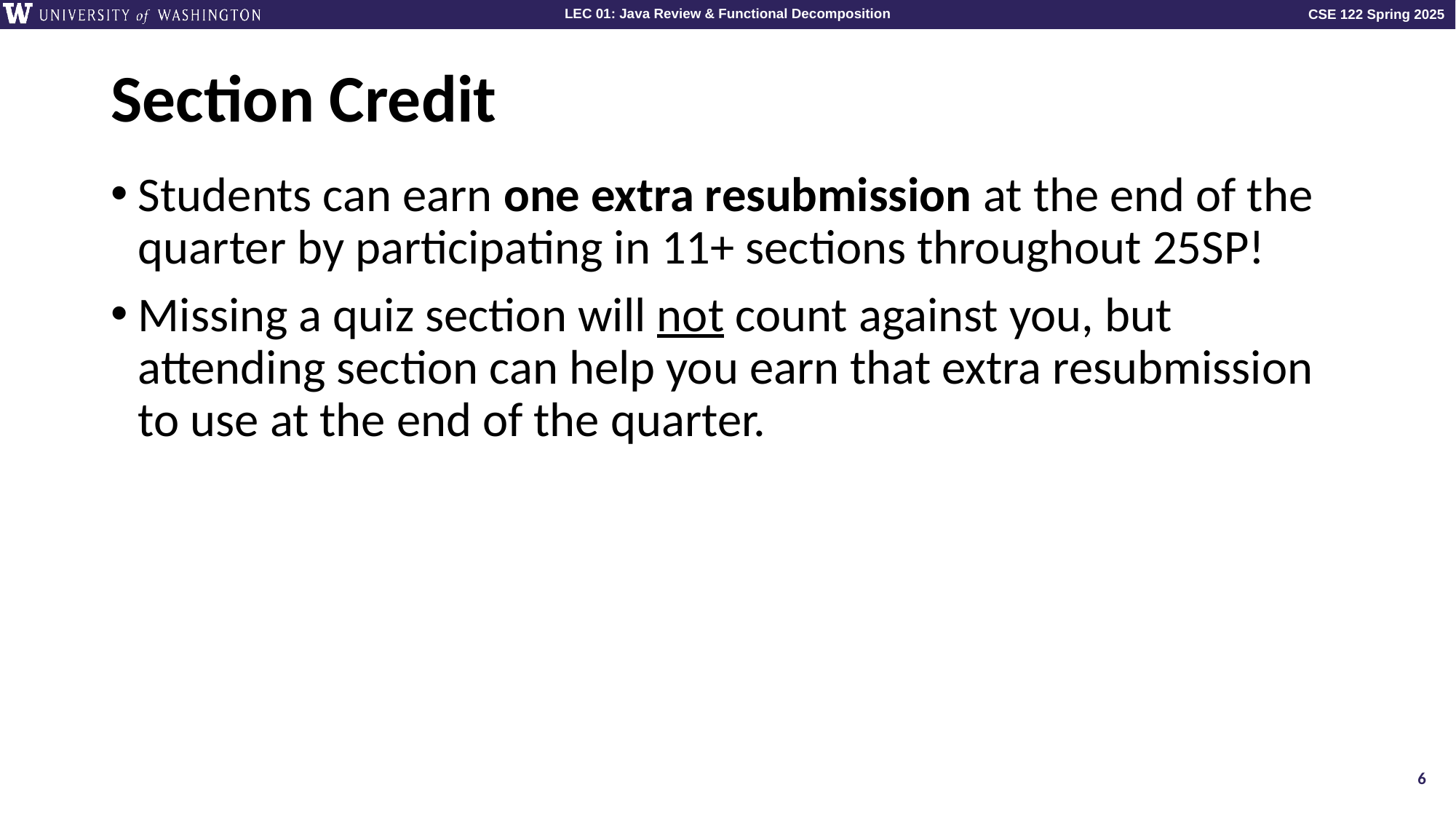

# Section Credit
Students can earn one extra resubmission at the end of the quarter by participating in 11+ sections throughout 25SP!
Missing a quiz section will not count against you, but attending section can help you earn that extra resubmission to use at the end of the quarter.
6